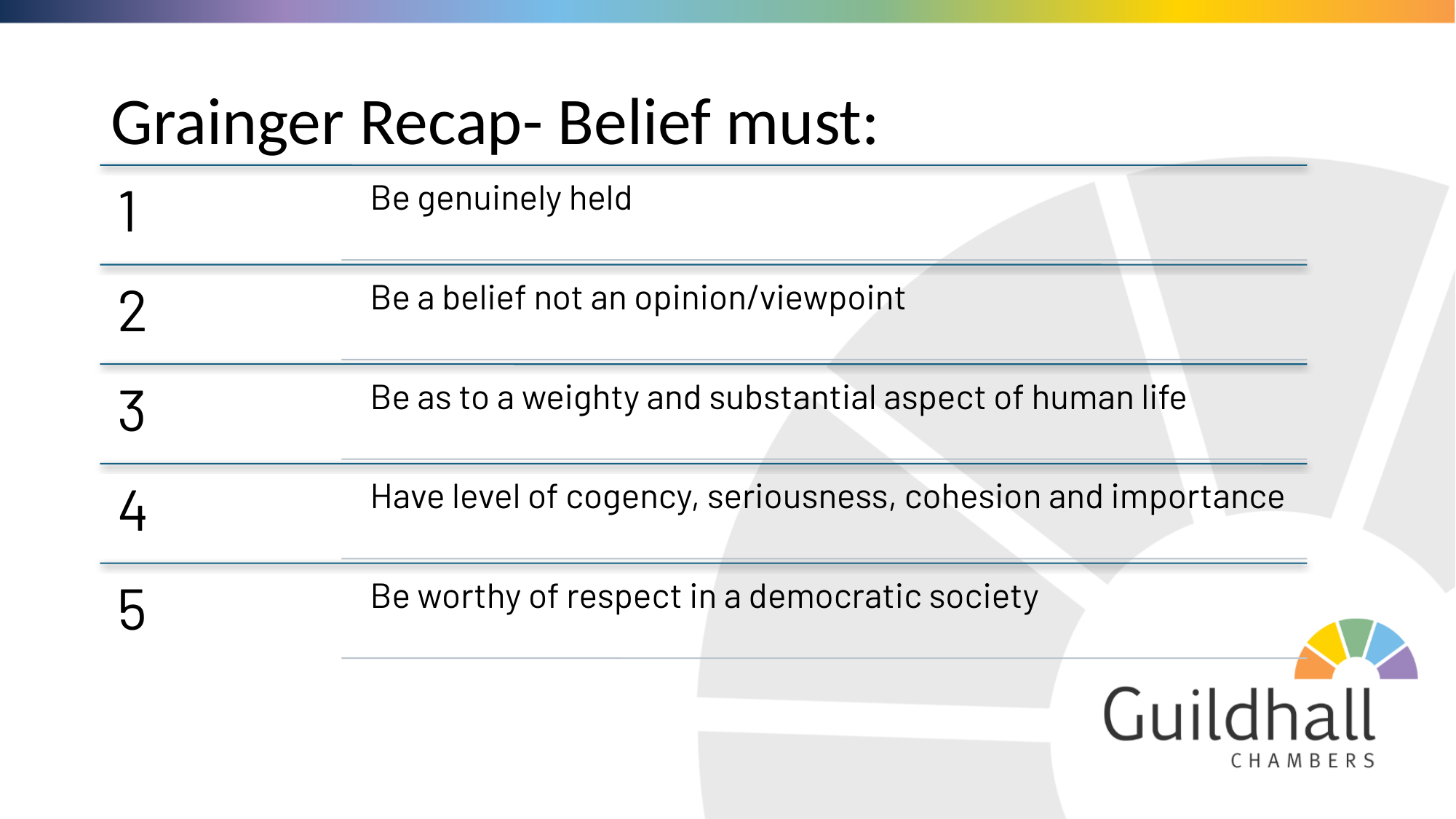

# Grainger Recap- Belief must:
1
Be genuinely held
2
Be a belief not an opinion/viewpoint
3
Be as to a weighty and substantial aspect of human life
4
Have level of cogency, seriousness, cohesion and importance
5
Be worthy of respect in a democratic society